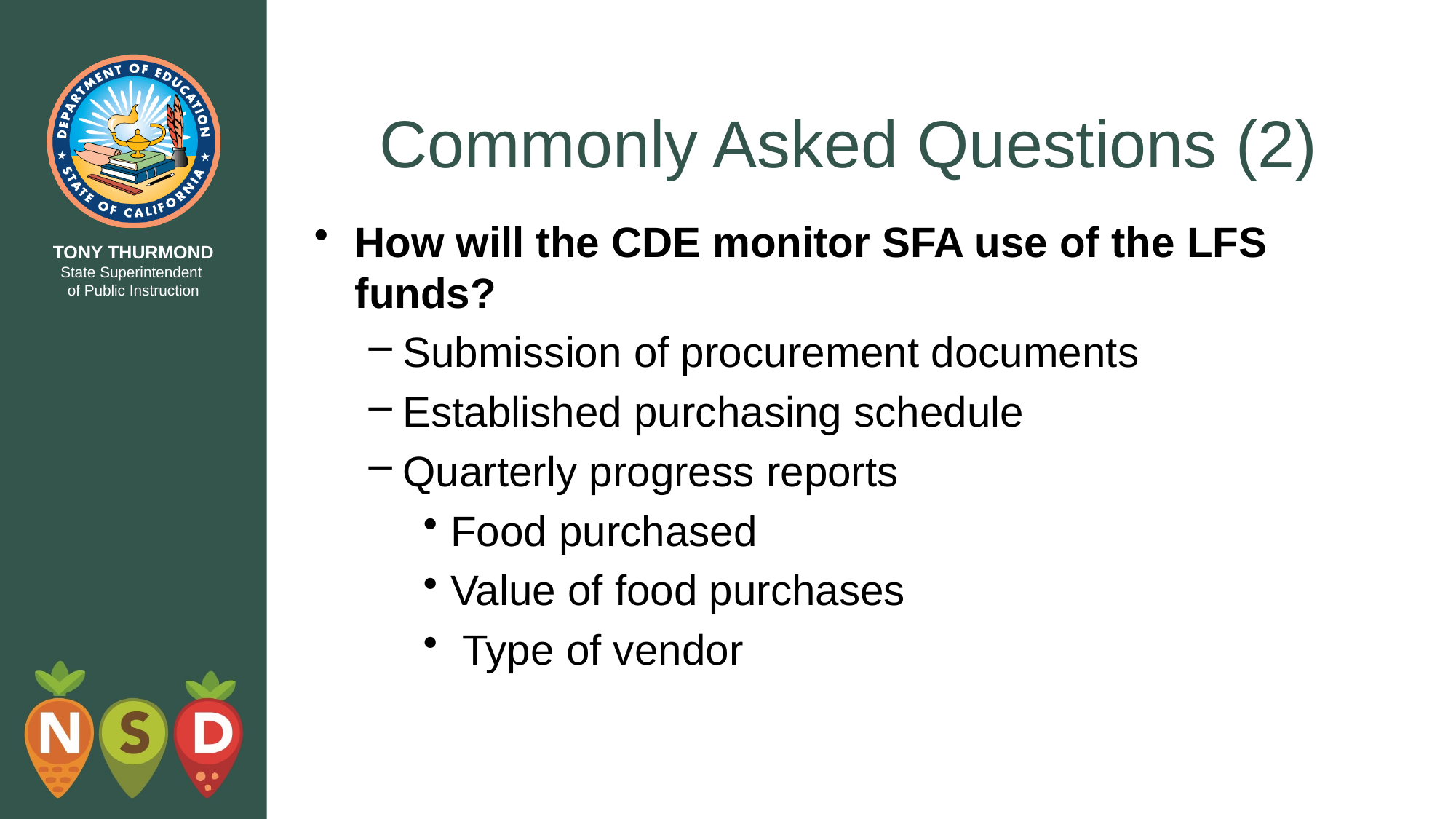

# Commonly Asked Questions (2)
How will the CDE monitor SFA use of the LFS funds?
Submission of procurement documents
Established purchasing schedule
Quarterly progress reports
Food purchased
Value of food purchases
 Type of vendor